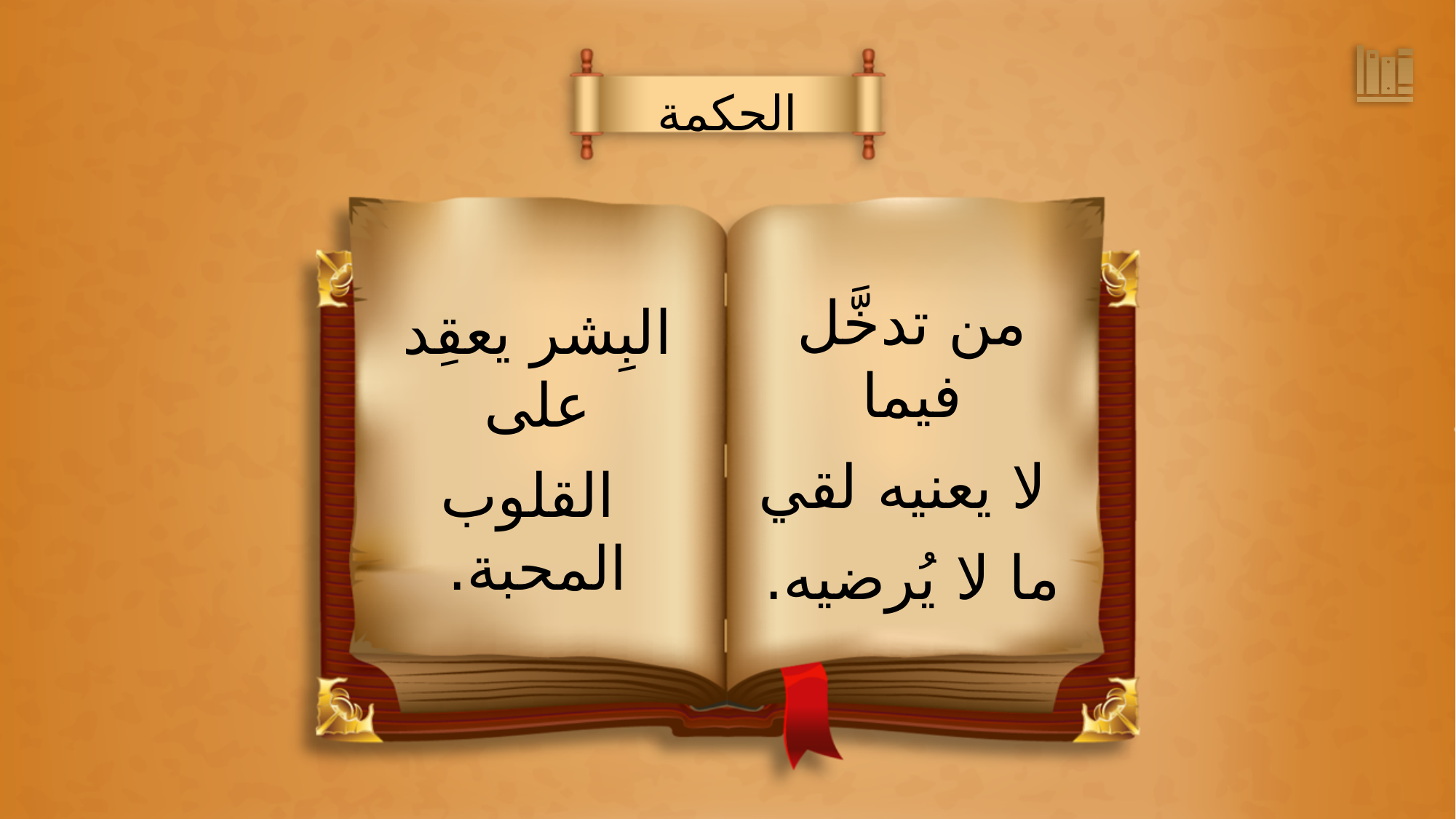

الحكمة
من تدخَّل فيما
 لا يعنيه لقي
ما لا يُرضيه.
البِشر يعقِد على
 القلوب المحبة.